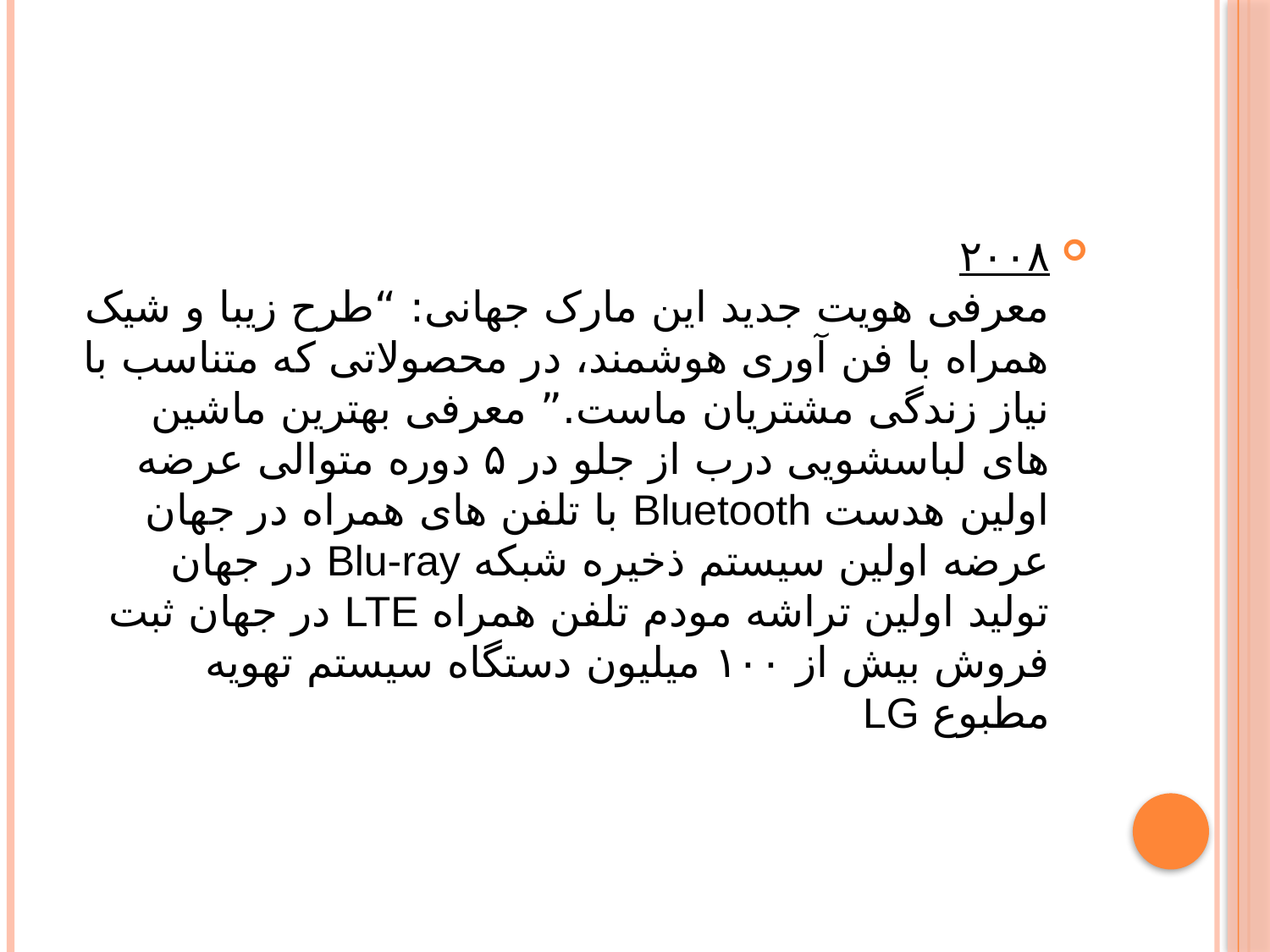

#
٢٠٠٨
معرفی هویت جدید این مارک جهانی: “طرح زیبا و شیک همراه با فن آوری هوشمند، در محصولاتی که متناسب با نیاز زندگی مشتریان ماست.” معرفی بهترین ماشین های لباسشویی درب از جلو در ۵ دوره متوالی عرضه اولین هدست Bluetooth با تلفن های همراه در جهان عرضه اولین سیستم ذخیره شبکه Blu-ray در جهان تولید اولین تراشه مودم تلفن همراه LTE در جهان ثبت فروش بیش از ١٠٠ میلیون دستگاه سیستم تهویه مطبوع LG